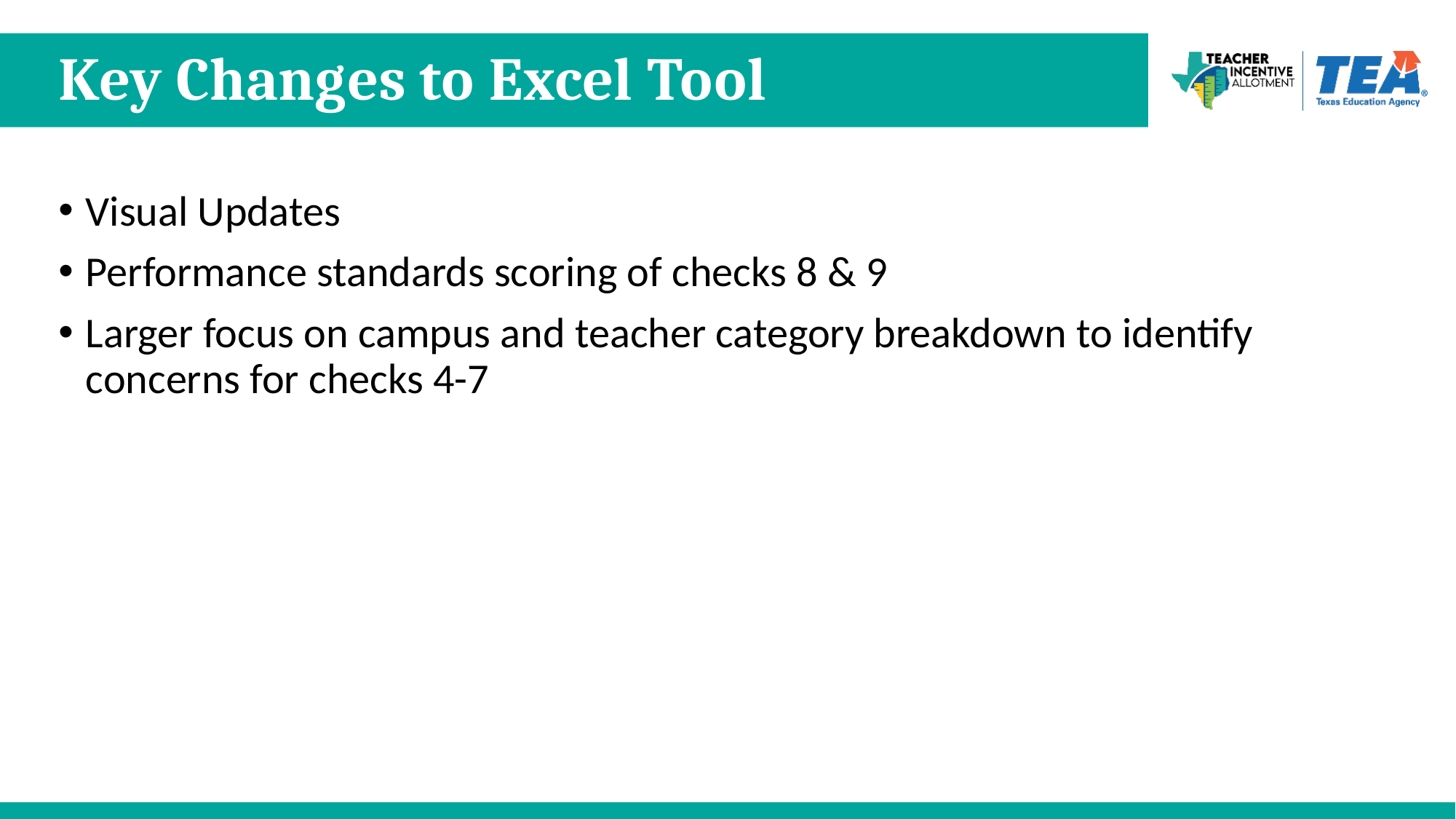

# Key Changes to Excel Tool
Visual Updates
Performance standards scoring of checks 8 & 9
Larger focus on campus and teacher category breakdown to identify concerns for checks 4-7